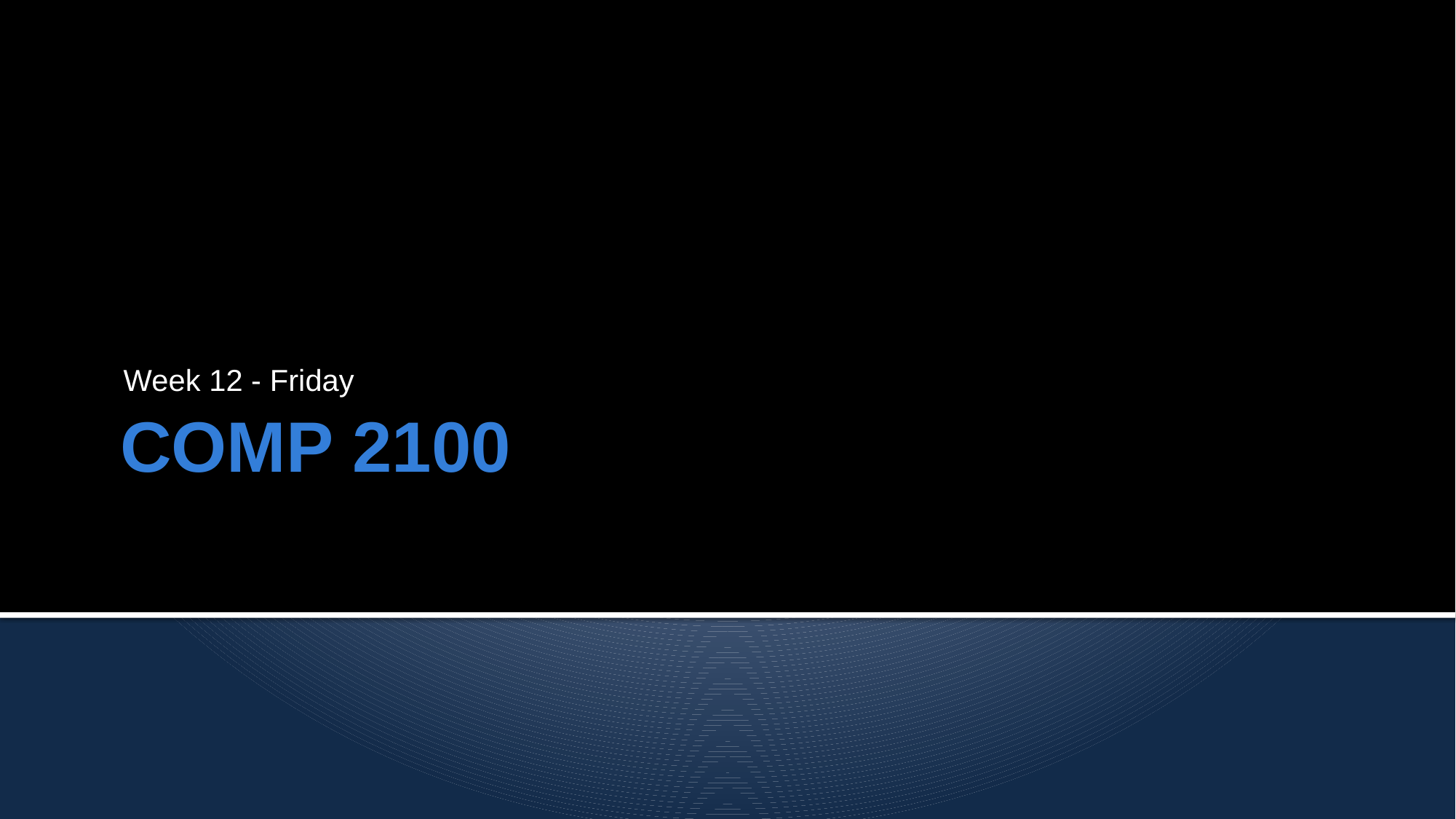

Week 12 - Friday
# COMP 2100